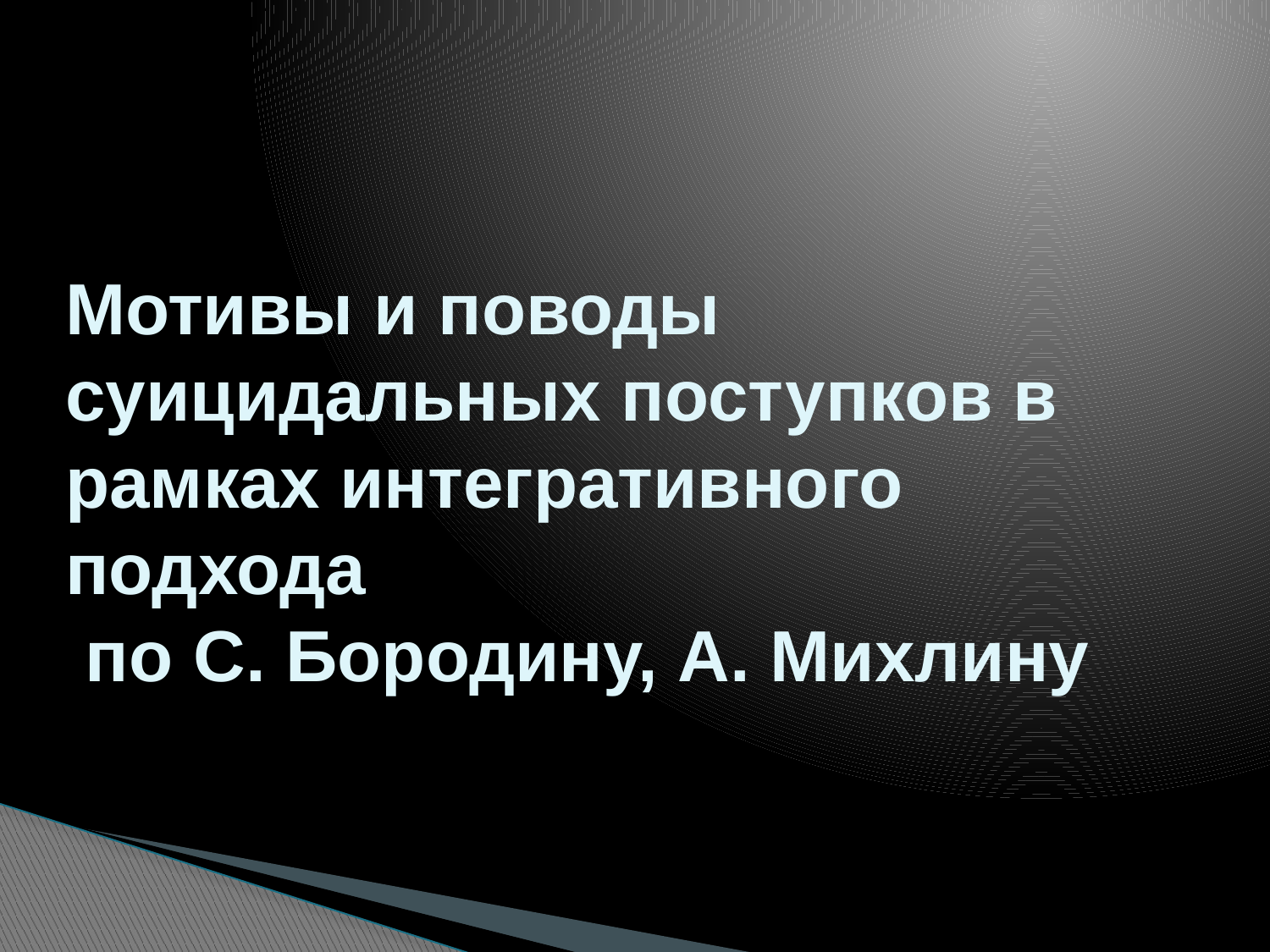

# Мотивы и поводы суицидальных поступков в рамках интегративного подхода по С. Бородину, А. Михлину